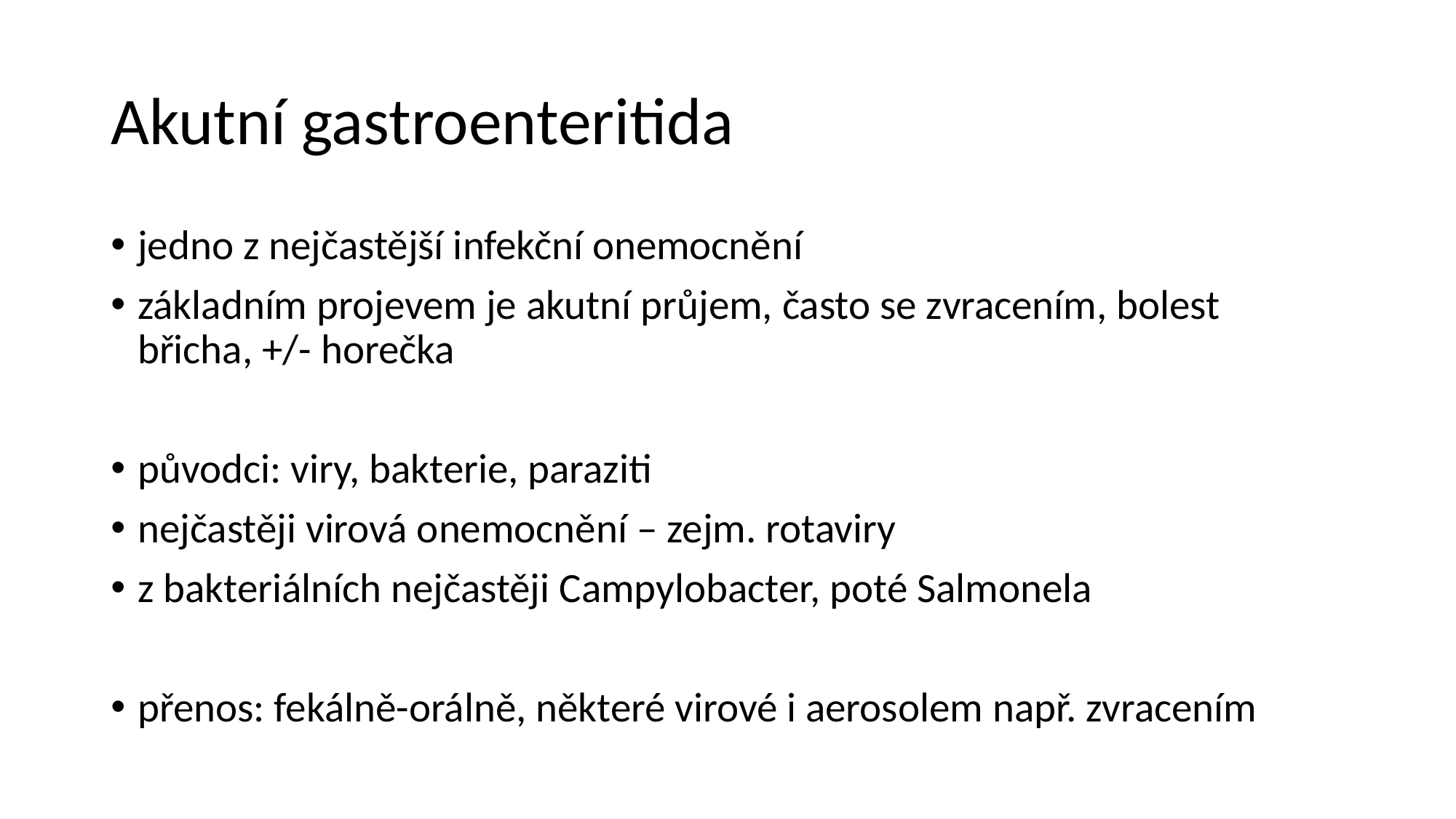

# Akutní gastroenteritida
jedno z nejčastější infekční onemocnění
základním projevem je akutní průjem, často se zvracením, bolest břicha, +/- horečka

původci: viry, bakterie, paraziti
nejčastěji virová onemocnění – zejm. rotaviry
z bakteriálních nejčastěji Campylobacter, poté Salmonela

přenos: fekálně-orálně, některé virové i aerosolem např. zvracením